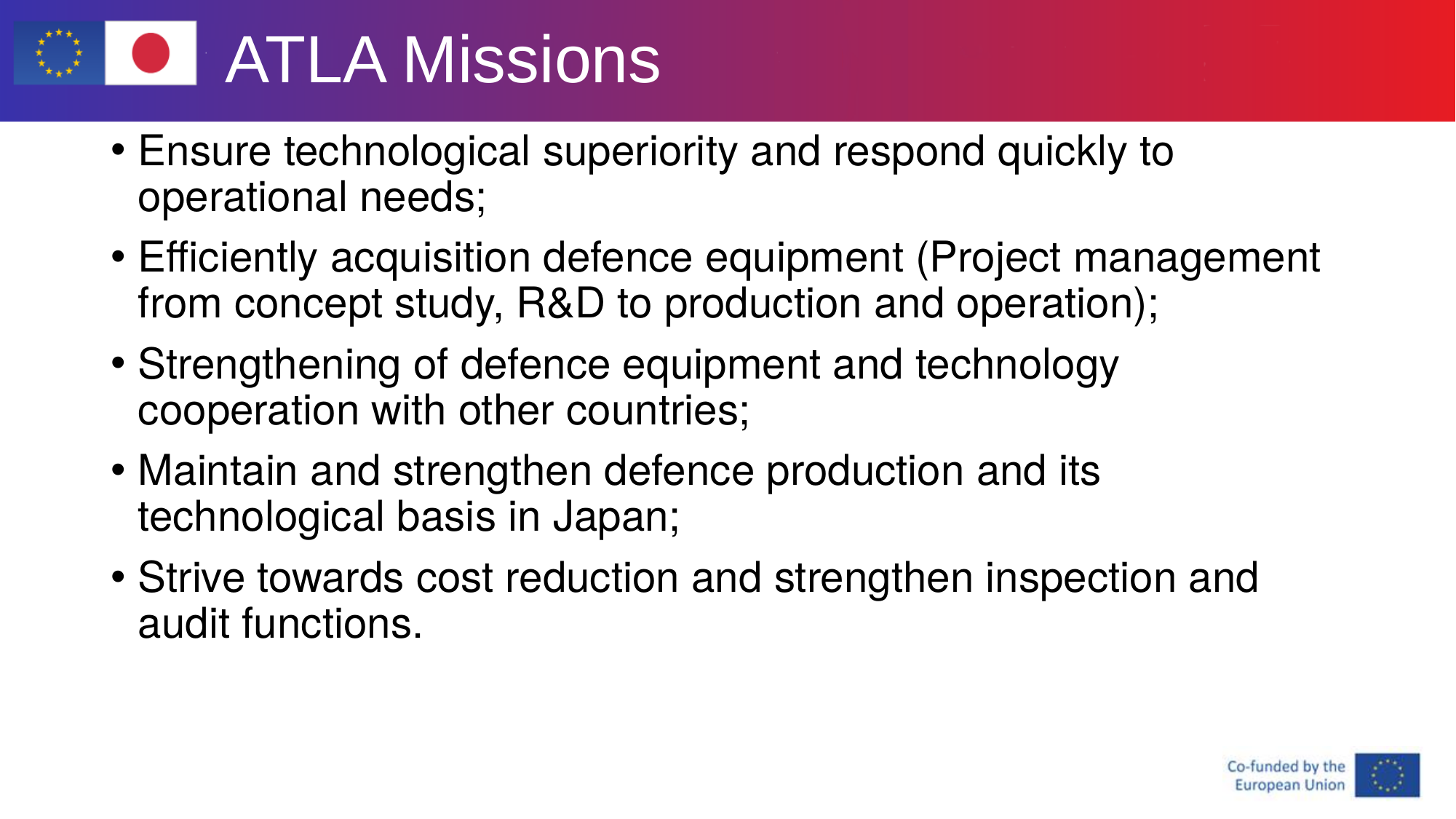

# ATLA Missions
Ensure technological superiority and respond quickly to operational needs;
Efficiently acquisition defence equipment (Project management from concept study, R&D to production and operation);
Strengthening of defence equipment and technology cooperation with other countries;
Maintain and strengthen defence production and its technological basis in Japan;
Strive towards cost reduction and strengthen inspection and audit functions.